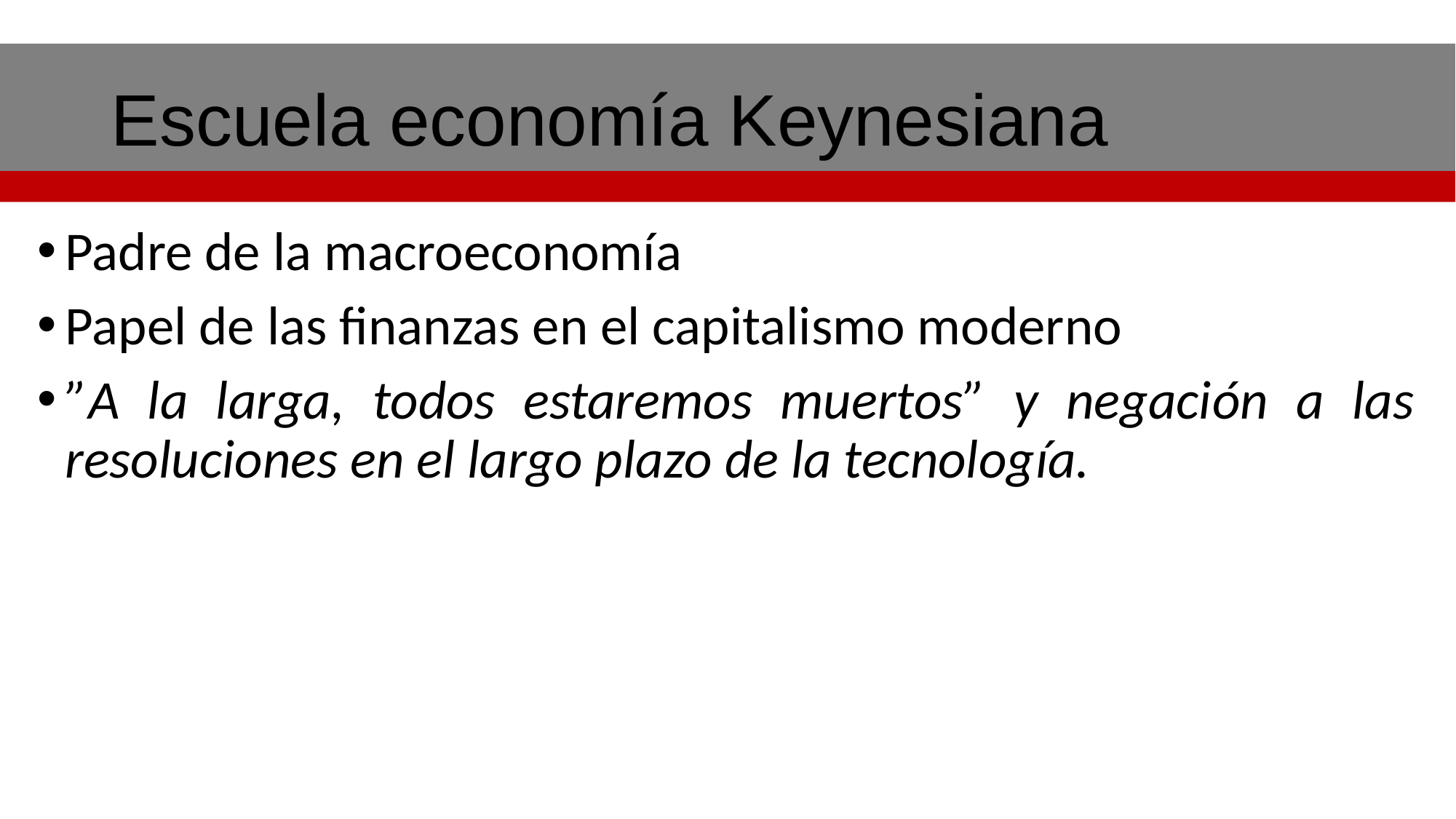

# Escuela economía Keynesiana

Padre de la macroeconomía
Papel de las finanzas en el capitalismo moderno
”A la larga, todos estaremos muertos” y negación a las resoluciones en el largo plazo de la tecnología.